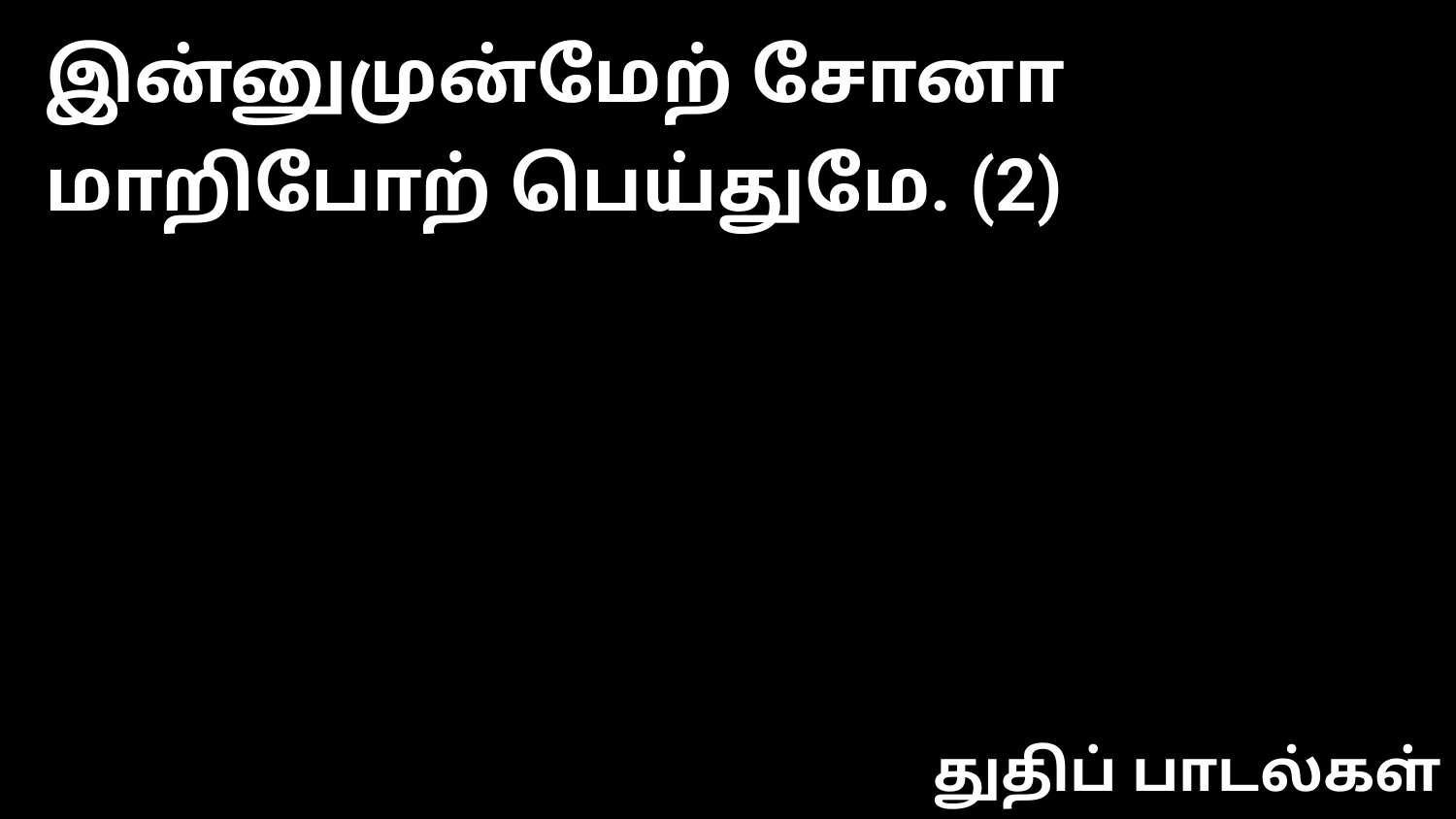

இன்னுமுன்மேற் சோனா மாறிபோற் பெய்துமே. (2)
துதிப் பாடல்கள்